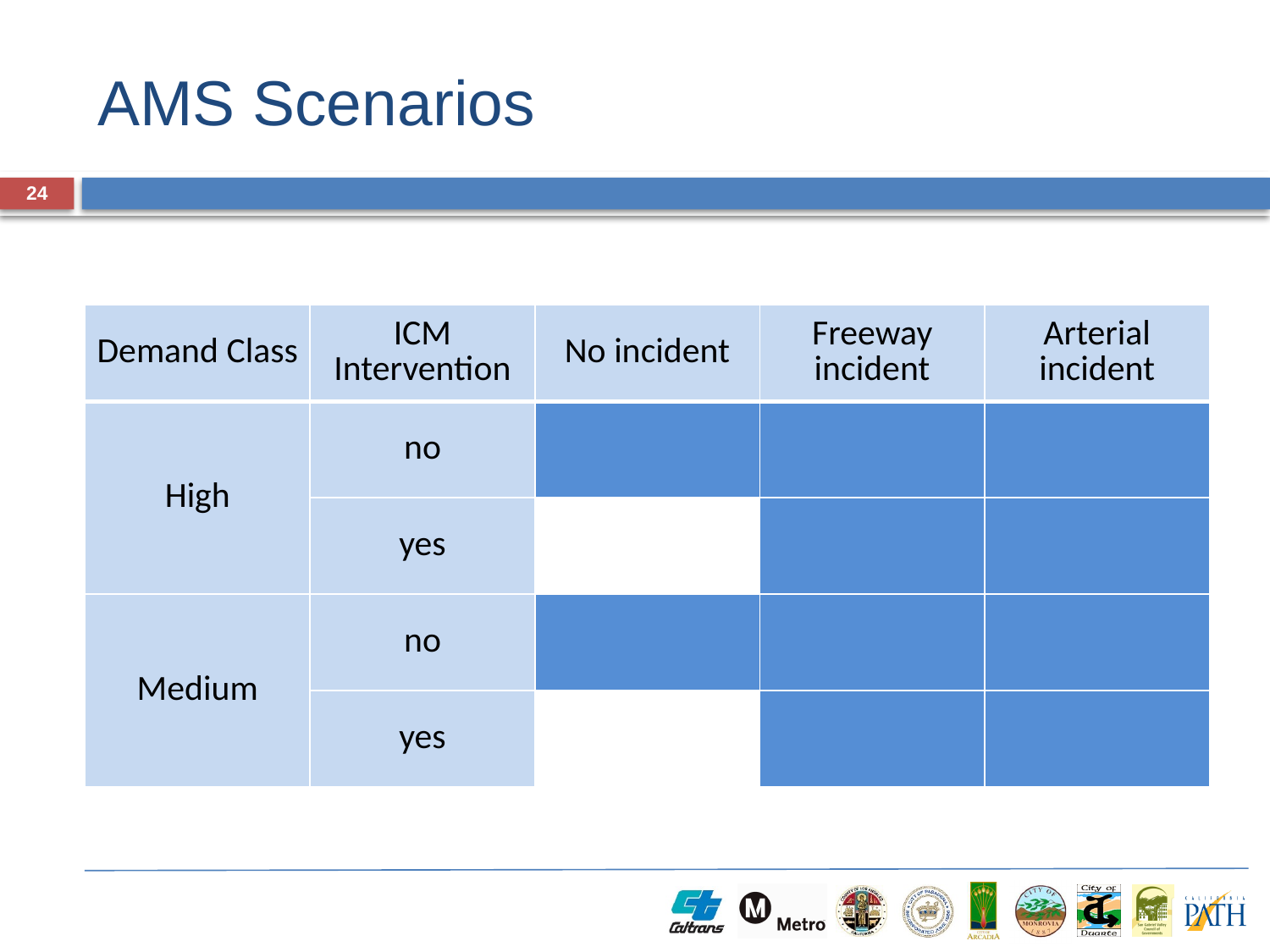

# AMS Scenarios
24
| Demand Class | ICM Intervention | No incident | Freeway incident | Arterial incident |
| --- | --- | --- | --- | --- |
| High | no |  |  |  |
|  | yes |  |  |  |
| Medium | no |  |  |  |
|  | yes |  |  |  |